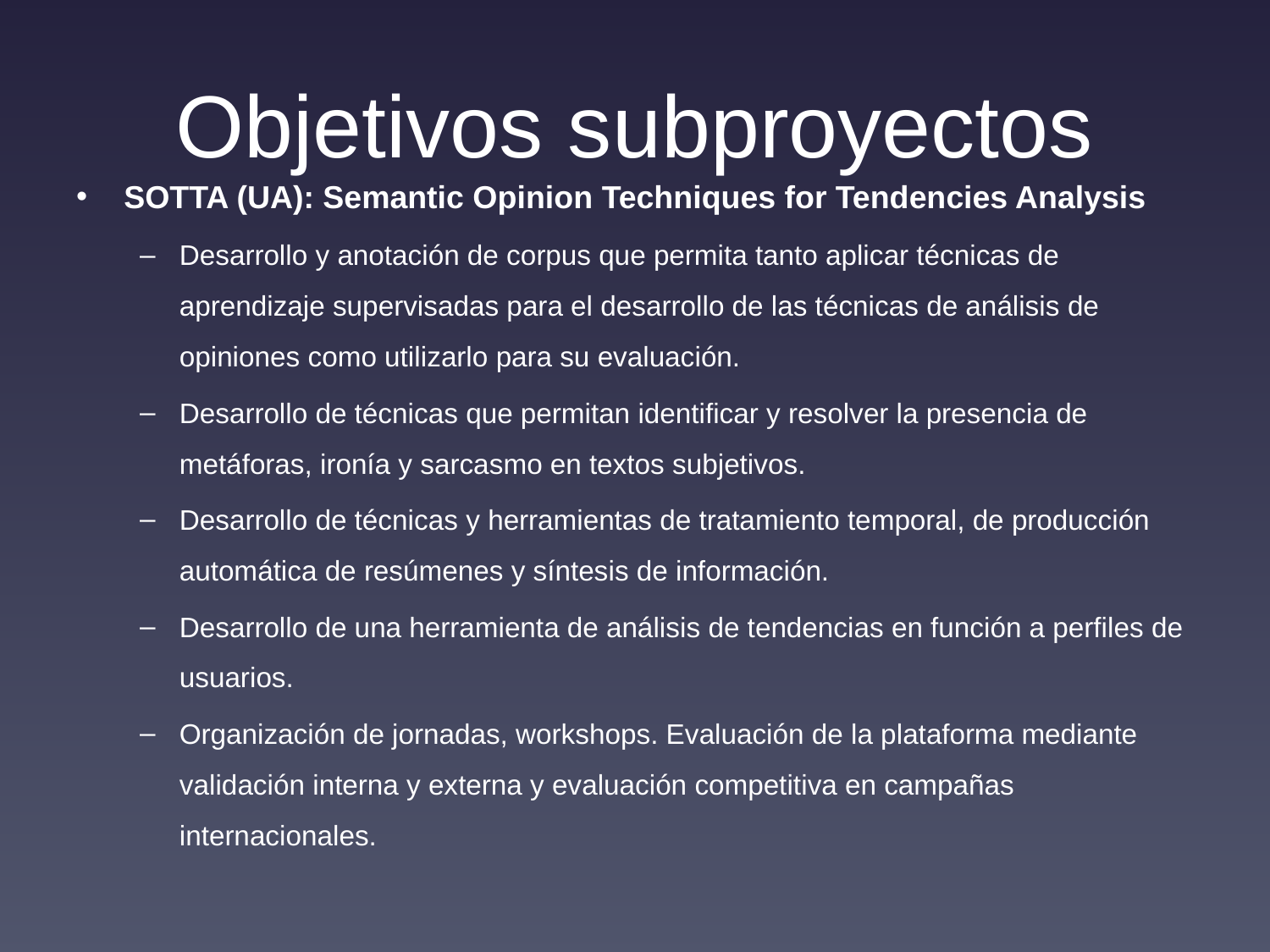

# Objetivos subproyectos
SOTTA (UA): Semantic Opinion Techniques for Tendencies Analysis
Desarrollo y anotación de corpus que permita tanto aplicar técnicas de aprendizaje supervisadas para el desarrollo de las técnicas de análisis de opiniones como utilizarlo para su evaluación.
Desarrollo de técnicas que permitan identificar y resolver la presencia de metáforas, ironía y sarcasmo en textos subjetivos.
Desarrollo de técnicas y herramientas de tratamiento temporal, de producción automática de resúmenes y síntesis de información.
Desarrollo de una herramienta de análisis de tendencias en función a perfiles de usuarios.
Organización de jornadas, workshops. Evaluación de la plataforma mediante validación interna y externa y evaluación competitiva en campañas internacionales.